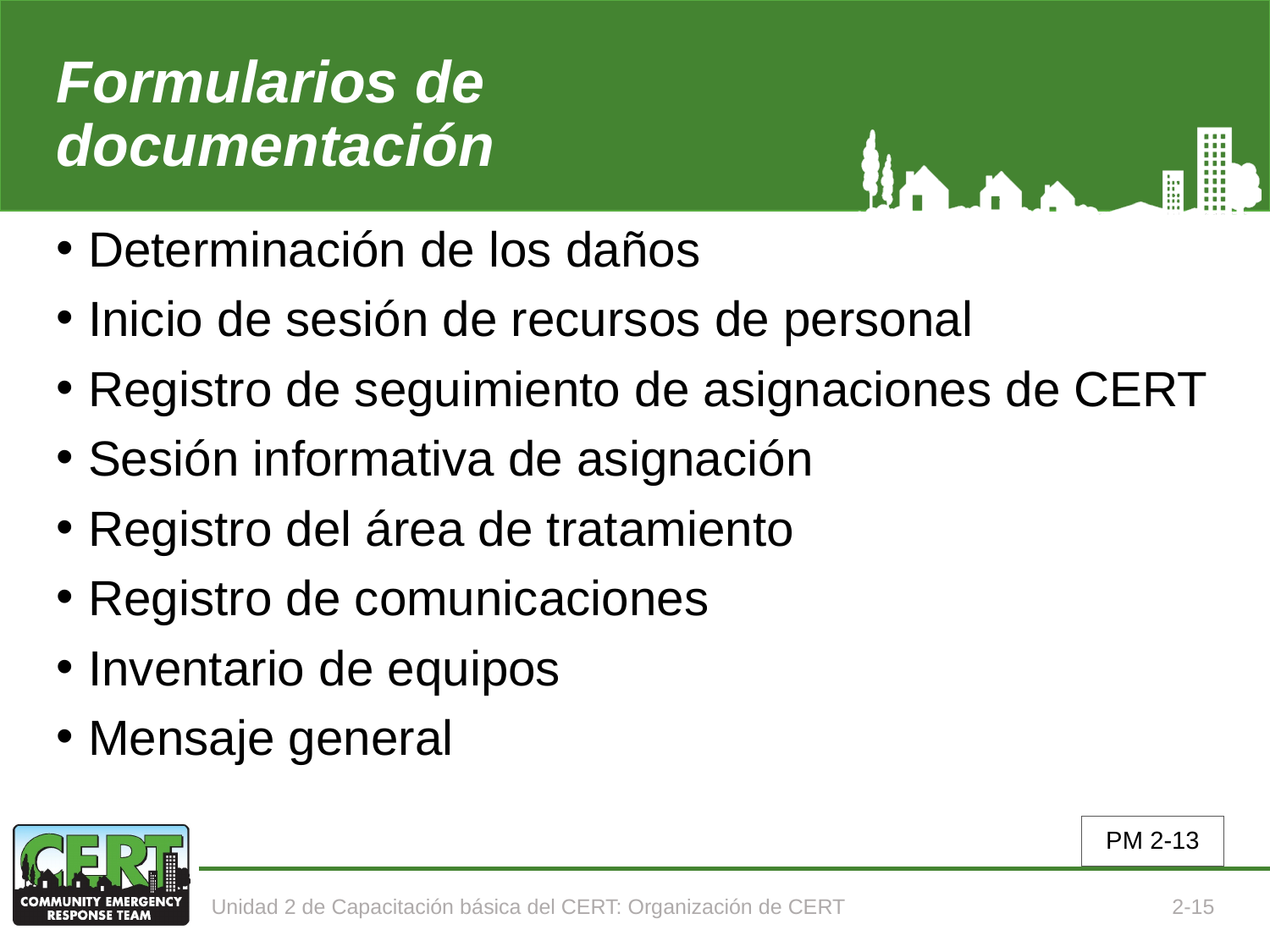

# Formularios de documentación
Determinación de los daños
Inicio de sesión de recursos de personal
Registro de seguimiento de asignaciones de CERT
Sesión informativa de asignación
Registro del área de tratamiento
Registro de comunicaciones
Inventario de equipos
Mensaje general
PM 2-13
Unidad 2 de Capacitación básica del CERT: Organización de CERT
2-15